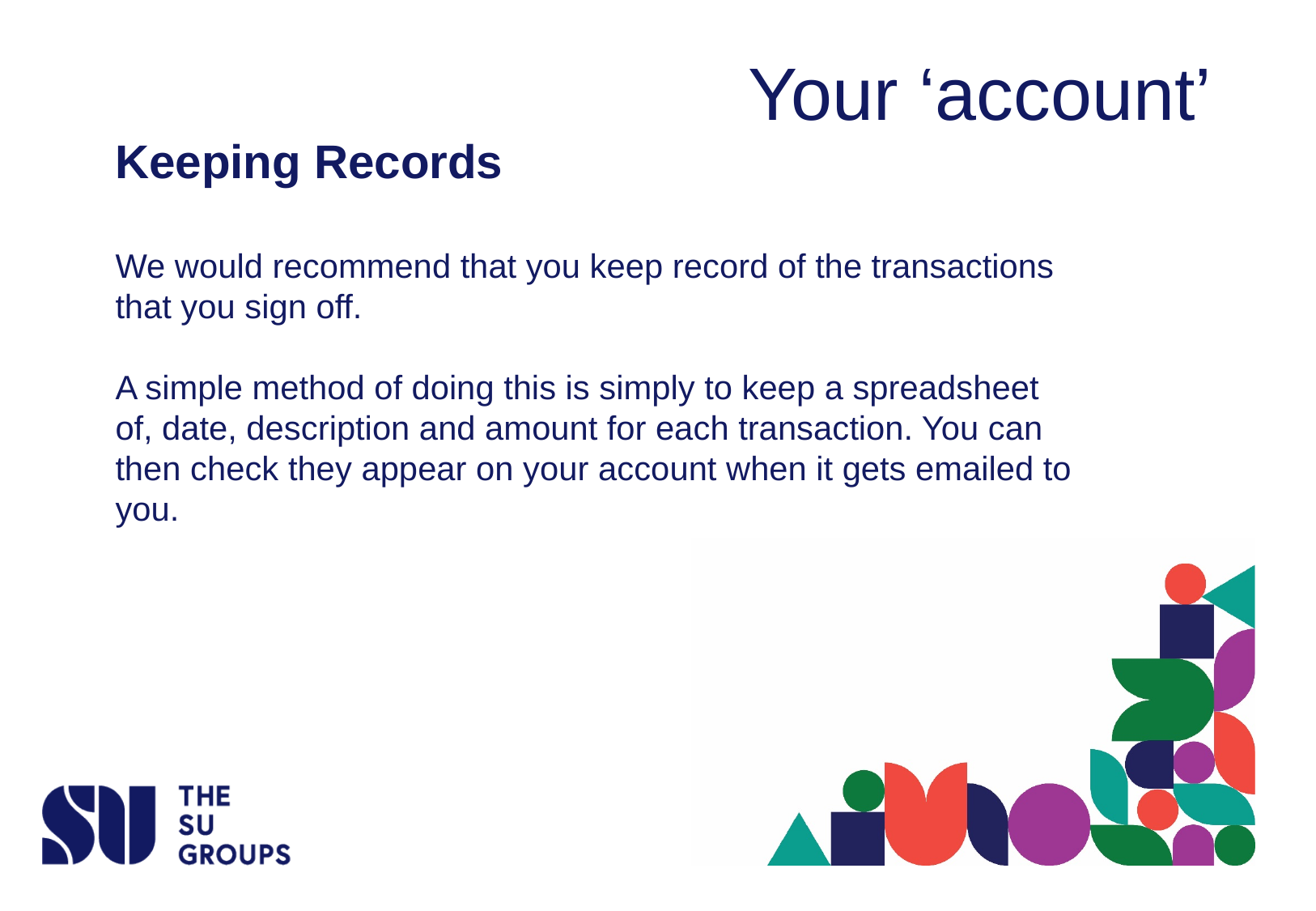

# Your ‘account’
Keeping Records

We would recommend that you keep record of the transactions that you sign off.

A simple method of doing this is simply to keep a spreadsheet of, date, description and amount for each transaction. You can then check they appear on your account when it gets emailed to you.